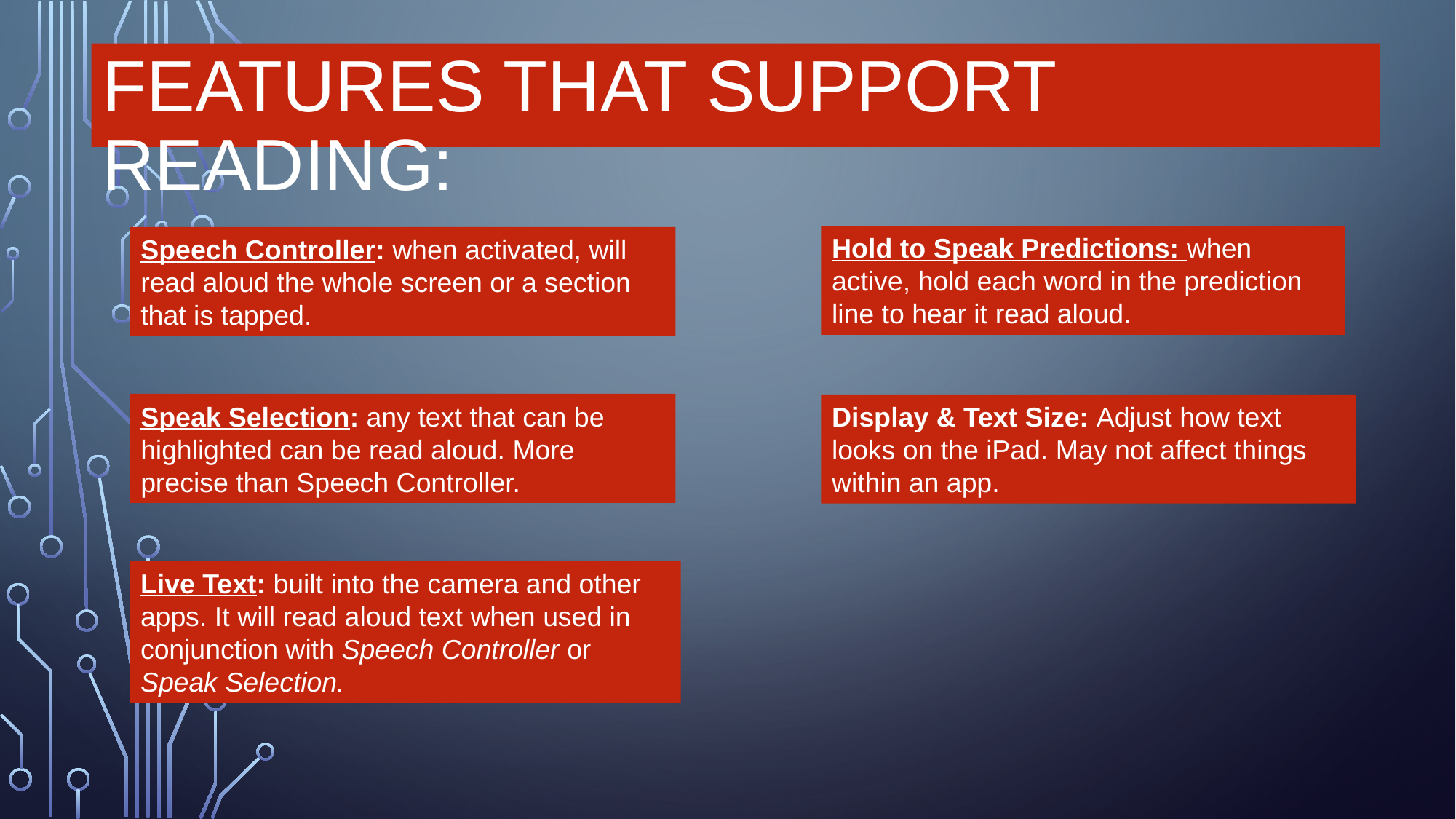

# Features that Support Reading:
Hold to Speak Predictions: when active, hold each word in the prediction line to hear it read aloud.
Speech Controller: when activated, will read aloud the whole screen or a section that is tapped.
Speak Selection: any text that can be highlighted can be read aloud. More precise than Speech Controller.
Display & Text Size: Adjust how text looks on the iPad. May not affect things within an app.
Live Text: built into the camera and other apps. It will read aloud text when used in conjunction with Speech Controller or Speak Selection.